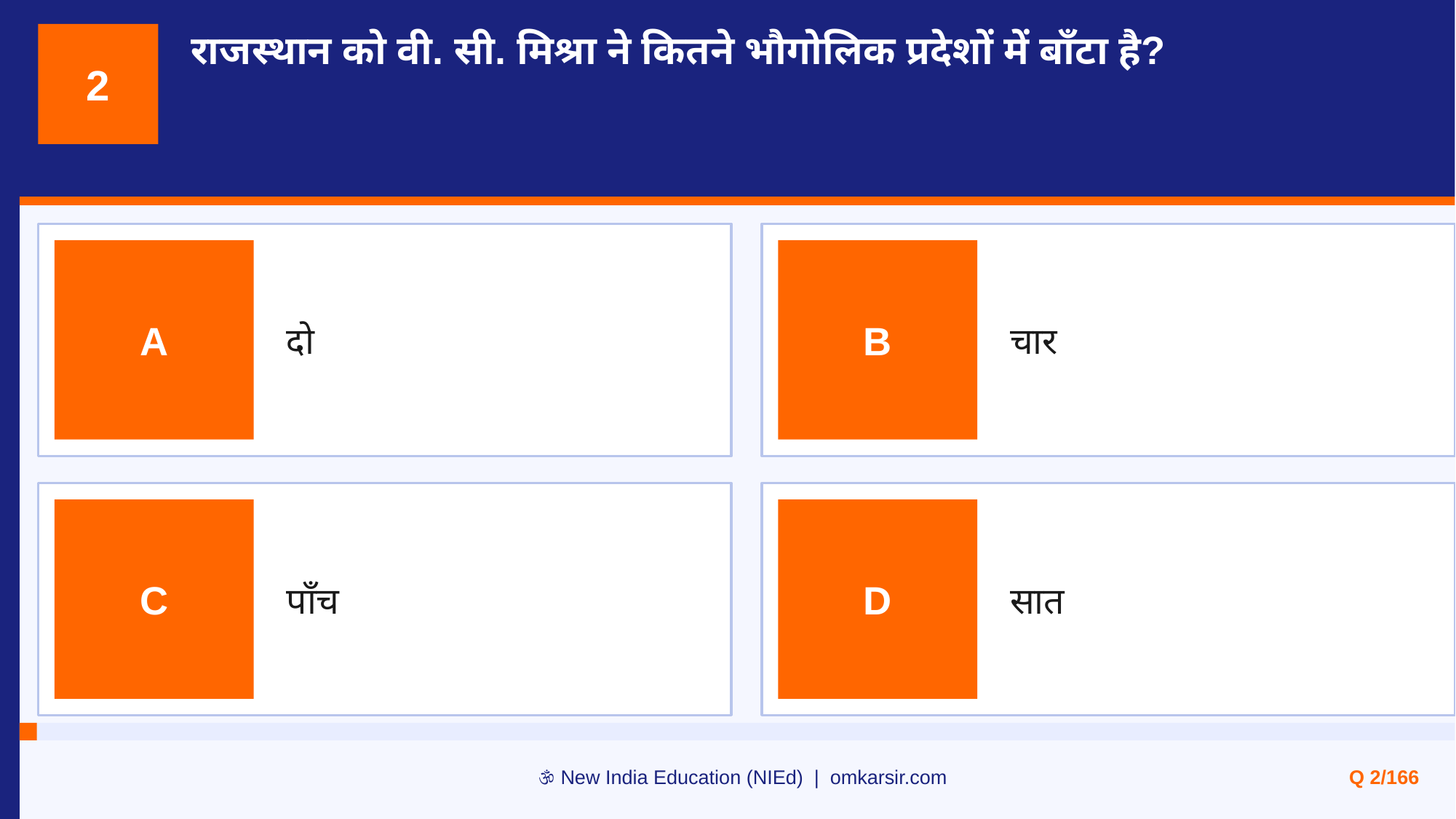

राजस्थान को वी. सी. मिश्रा ने कितने भौगोलिक प्रदेशों में बाँटा है?
2

दो
चार
A
B

पाँच
सात
C
D

🕉️ New India Education (NIEd)  |  omkarsir.com
Q 2/166